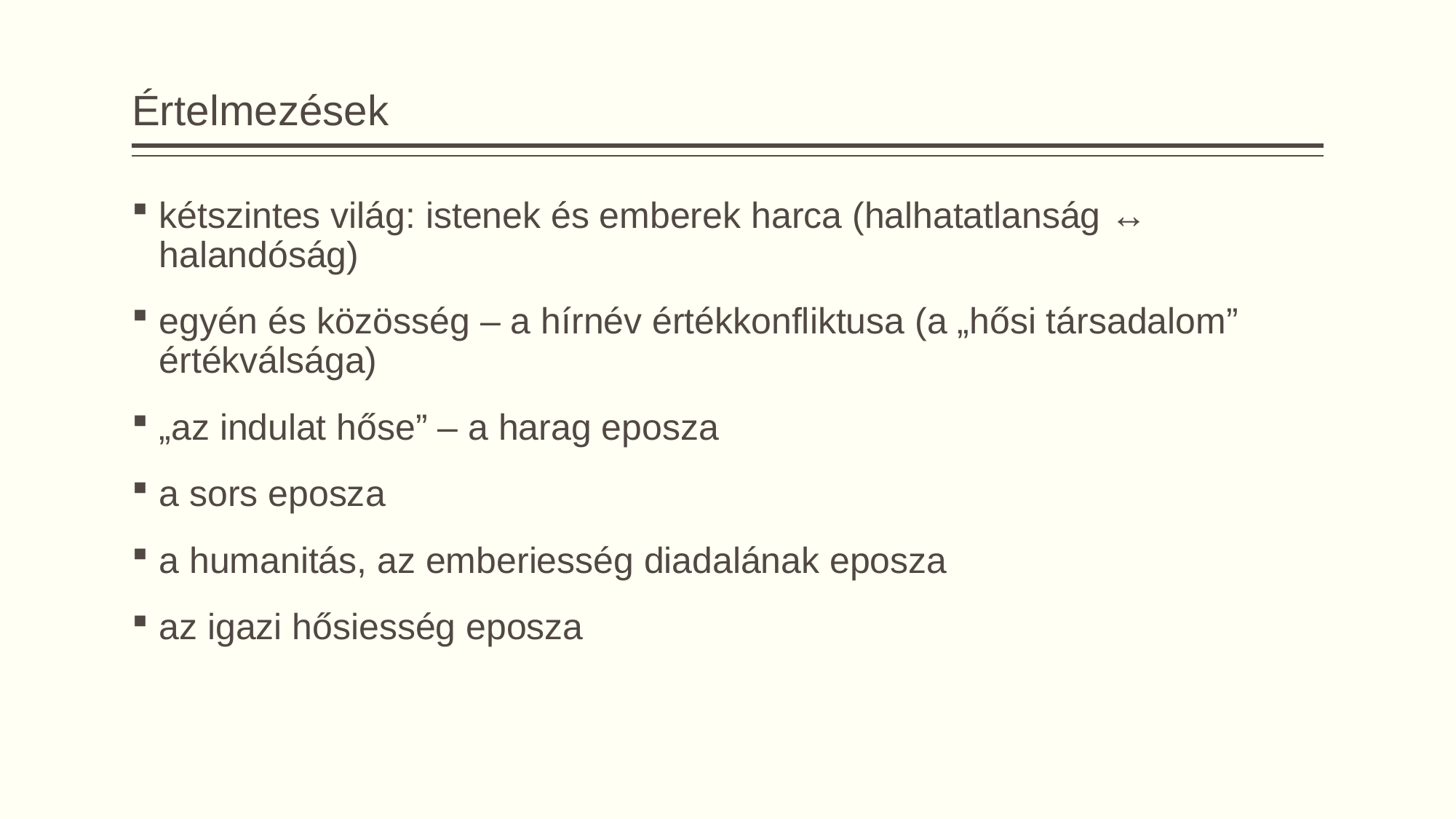

# Értelmezések
kétszintes világ: istenek és emberek harca (halhatatlanság ↔ halandóság)
egyén és közösség – a hírnév értékkonfliktusa (a „hősi társadalom” értékválsága)
„az indulat hőse” – a harag eposza
a sors eposza
a humanitás, az emberiesség diadalának eposza
az igazi hősiesség eposza